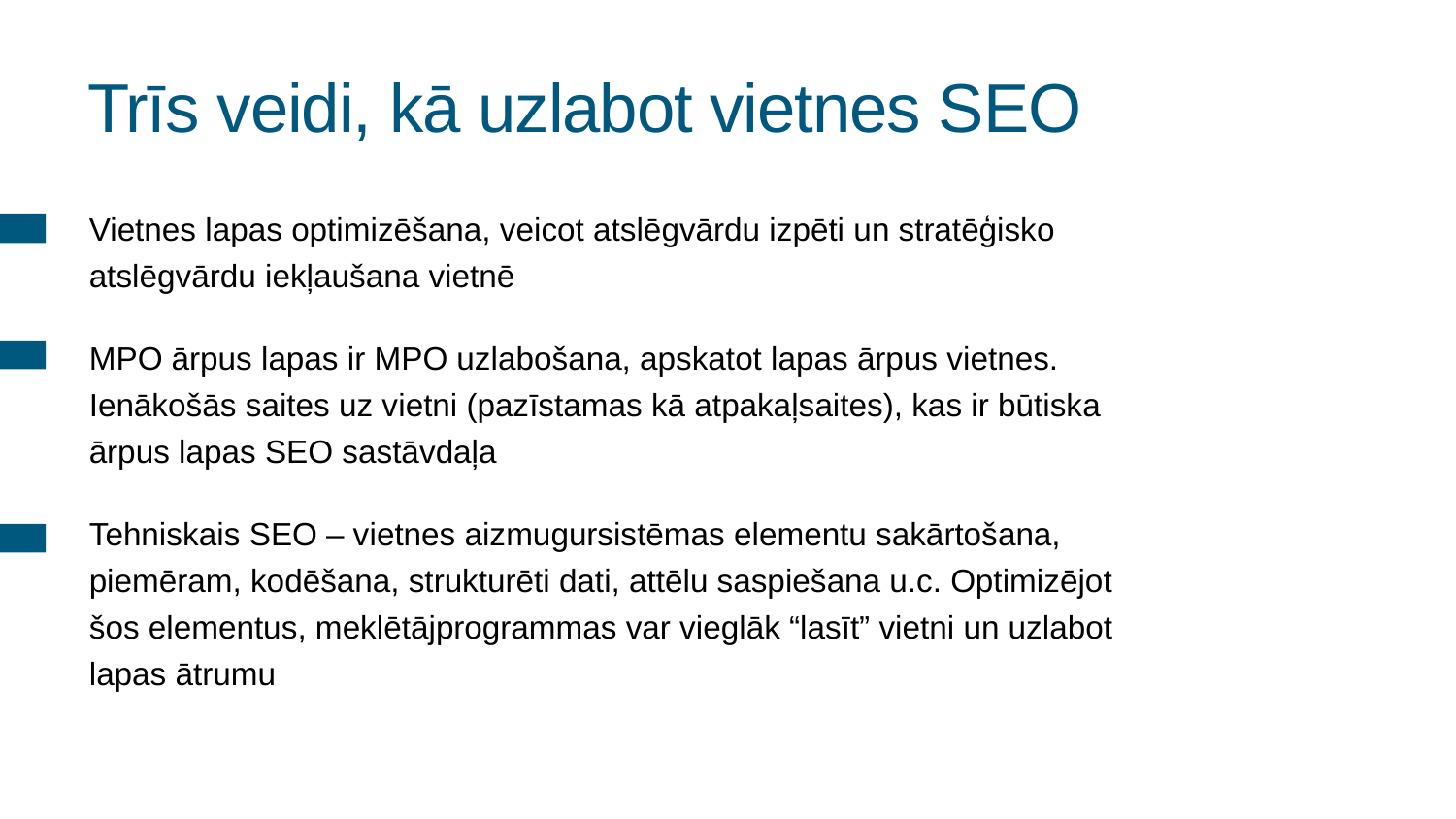

# Trīs veidi, kā uzlabot vietnes SEO
Vietnes lapas optimizēšana, veicot atslēgvārdu izpēti un stratēģisko atslēgvārdu iekļaušana vietnē
MPO ārpus lapas ir MPO uzlabošana, apskatot lapas ārpus vietnes. Ienākošās saites uz vietni (pazīstamas kā atpakaļsaites), kas ir būtiska ārpus lapas SEO sastāvdaļa
Tehniskais SEO – vietnes aizmugursistēmas elementu sakārtošana, piemēram, kodēšana, strukturēti dati, attēlu saspiešana u.c. Optimizējot šos elementus, meklētājprogrammas var vieglāk “lasīt” vietni un uzlabot lapas ātrumu